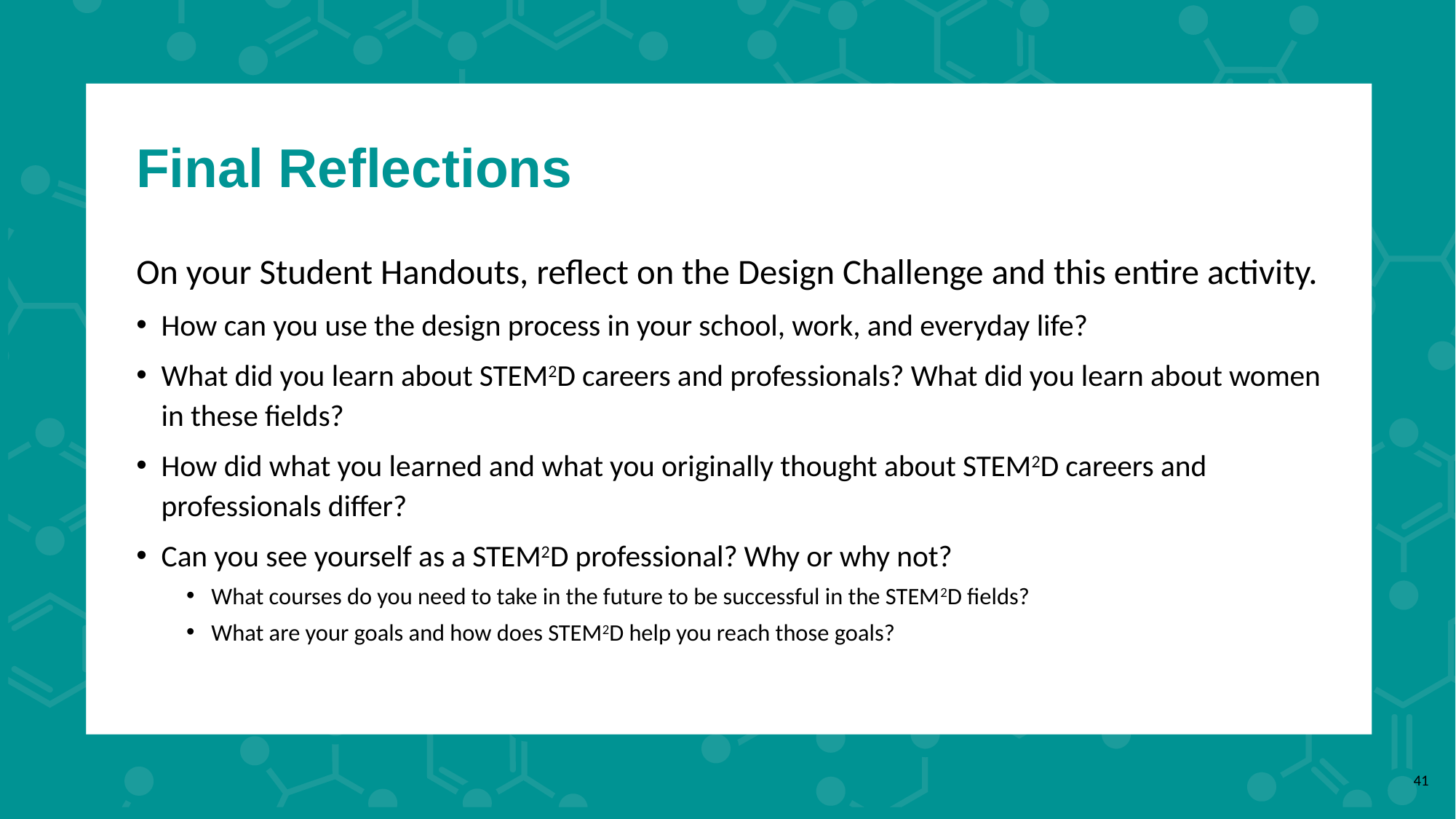

# Final Reflections
On your Student Handouts, reflect on the Design Challenge and this entire activity.
How can you use the design process in your school, work, and everyday life?
What did you learn about STEM2D careers and professionals? What did you learn about women in these fields?
How did what you learned and what you originally thought about STEM2D careers and professionals differ?
Can you see yourself as a STEM2D professional? Why or why not?
What courses do you need to take in the future to be successful in the STEM2D fields?
What are your goals and how does STEM2D help you reach those goals?